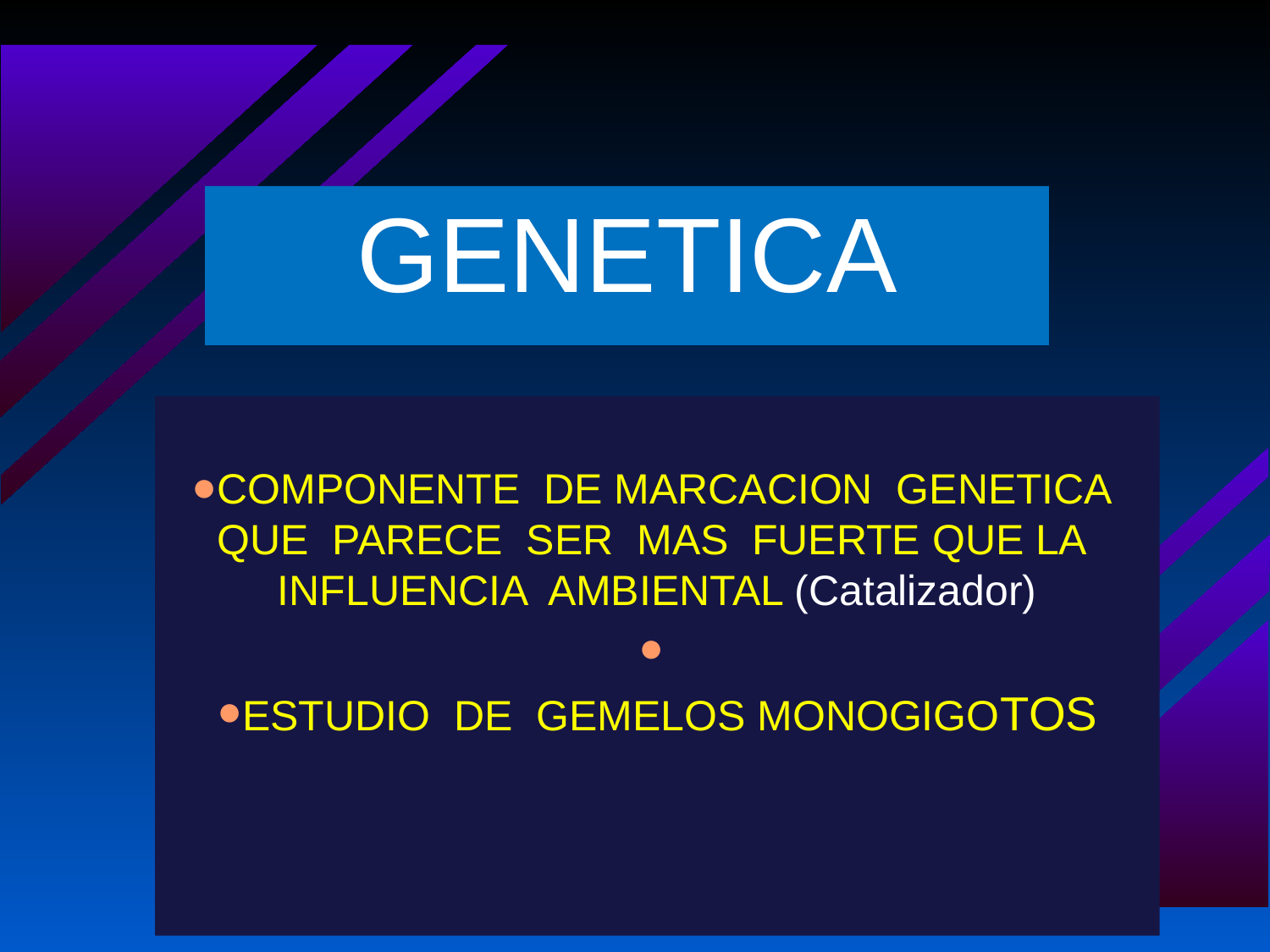

# GENETICA

COMPONENTE  DE MARCACION  GENETICA  QUE  PARECE  SER  MAS  FUERTE QUE LA  INFLUENCIA  AMBIENTAL (Catalizador)

ESTUDIO  DE  GEMELOS MONOGIGOTOS